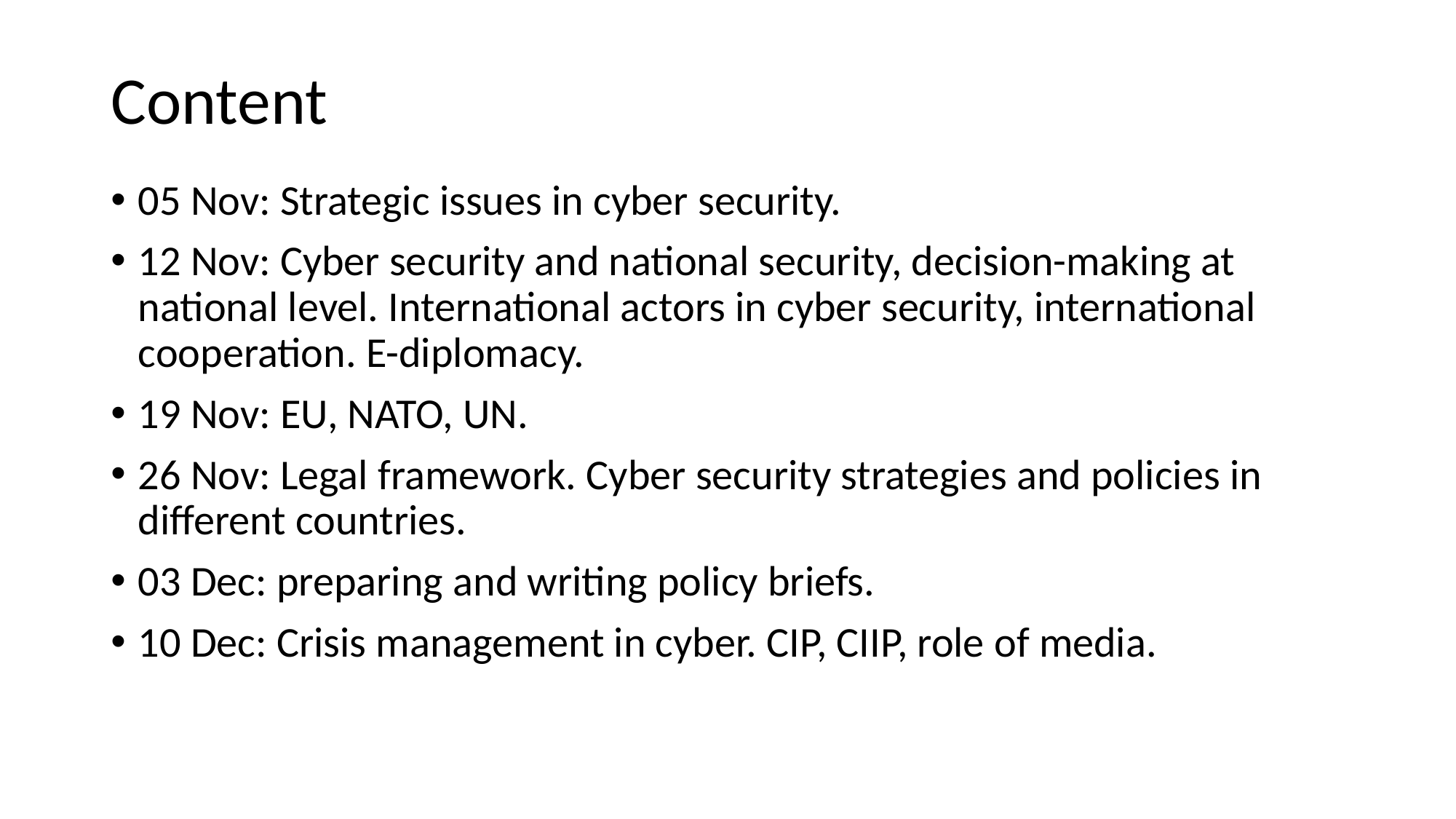

# Content
05 Nov: Strategic issues in cyber security.
12 Nov: Cyber security and national security, decision-making at national level. International actors in cyber security, international cooperation. E-diplomacy.
19 Nov: EU, NATO, UN.
26 Nov: Legal framework. Cyber security strategies and policies in different countries.
03 Dec: preparing and writing policy briefs.
10 Dec: Crisis management in cyber. CIP, CIIP, role of media.